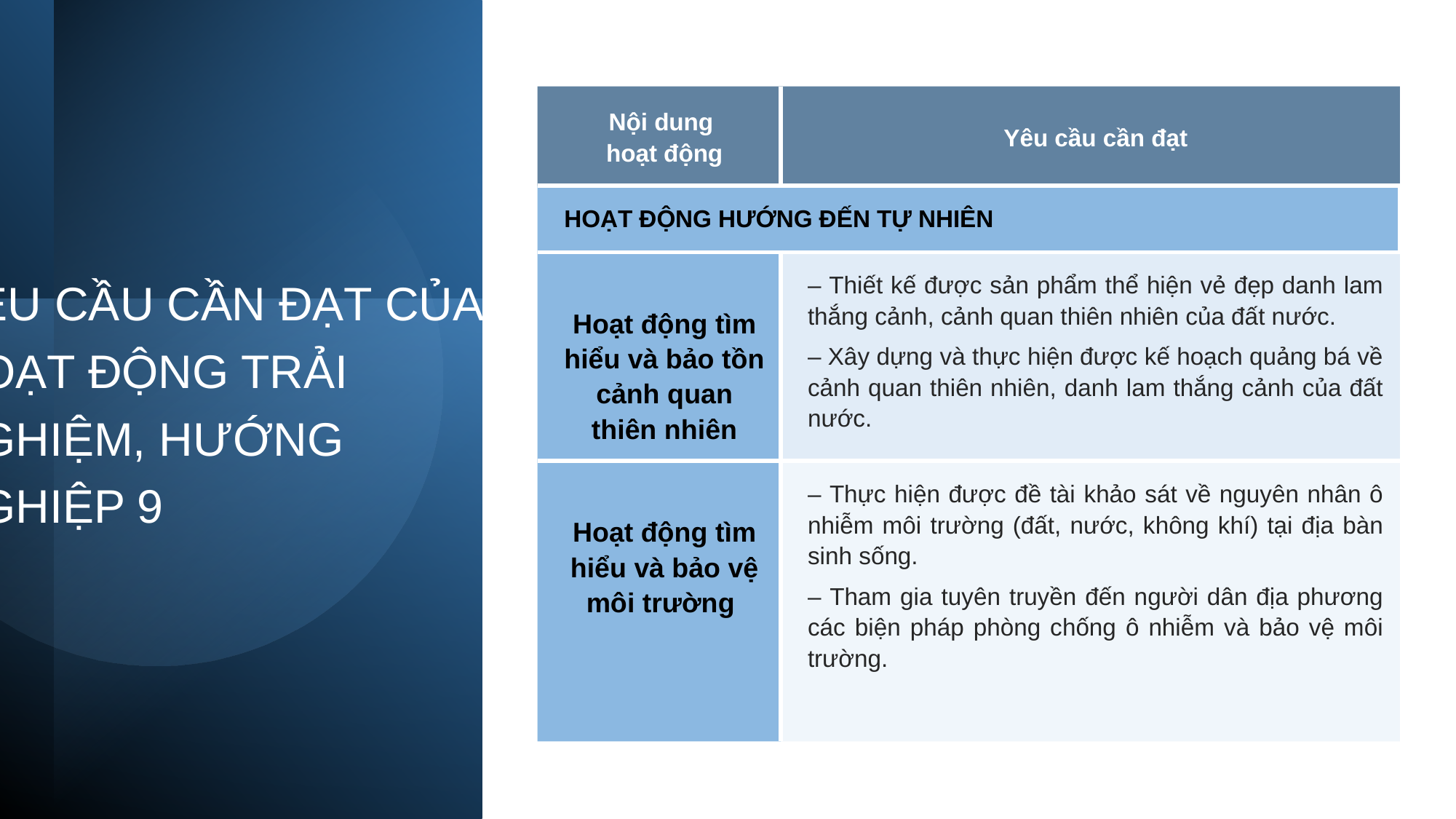

| Nội dung hoạt động | Yêu cầu cần đạt |
| --- | --- |
| HOẠT ĐỘNG HƯỚNG ĐẾN TỰ NHIÊN |  |
| Hoạt động tìm hiểu và bảo tồn cảnh quan thiên nhiên | – Thiết kế được sản phẩm thể hiện vẻ đẹp danh lam thắng cảnh, cảnh quan thiên nhiên của đất nước. – Xây dựng và thực hiện được kế hoạch quảng bá về cảnh quan thiên nhiên, danh lam thắng cảnh của đất nước. |
| Hoạt động tìm hiểu và bảo vệ môi trường | – Thực hiện được đề tài khảo sát về nguyên nhân ô nhiễm môi trường (đất, nước, không khí) tại địa bàn sinh sống. – Tham gia tuyên truyền đến người dân địa phương các biện pháp phòng chống ô nhiễm và bảo vệ môi trường. |

# YÊU CẦU CẦN ĐẠT CỦA HOẠT ĐỘNG TRẢI NGHIỆM, HƯỚNG NGHIỆP 9